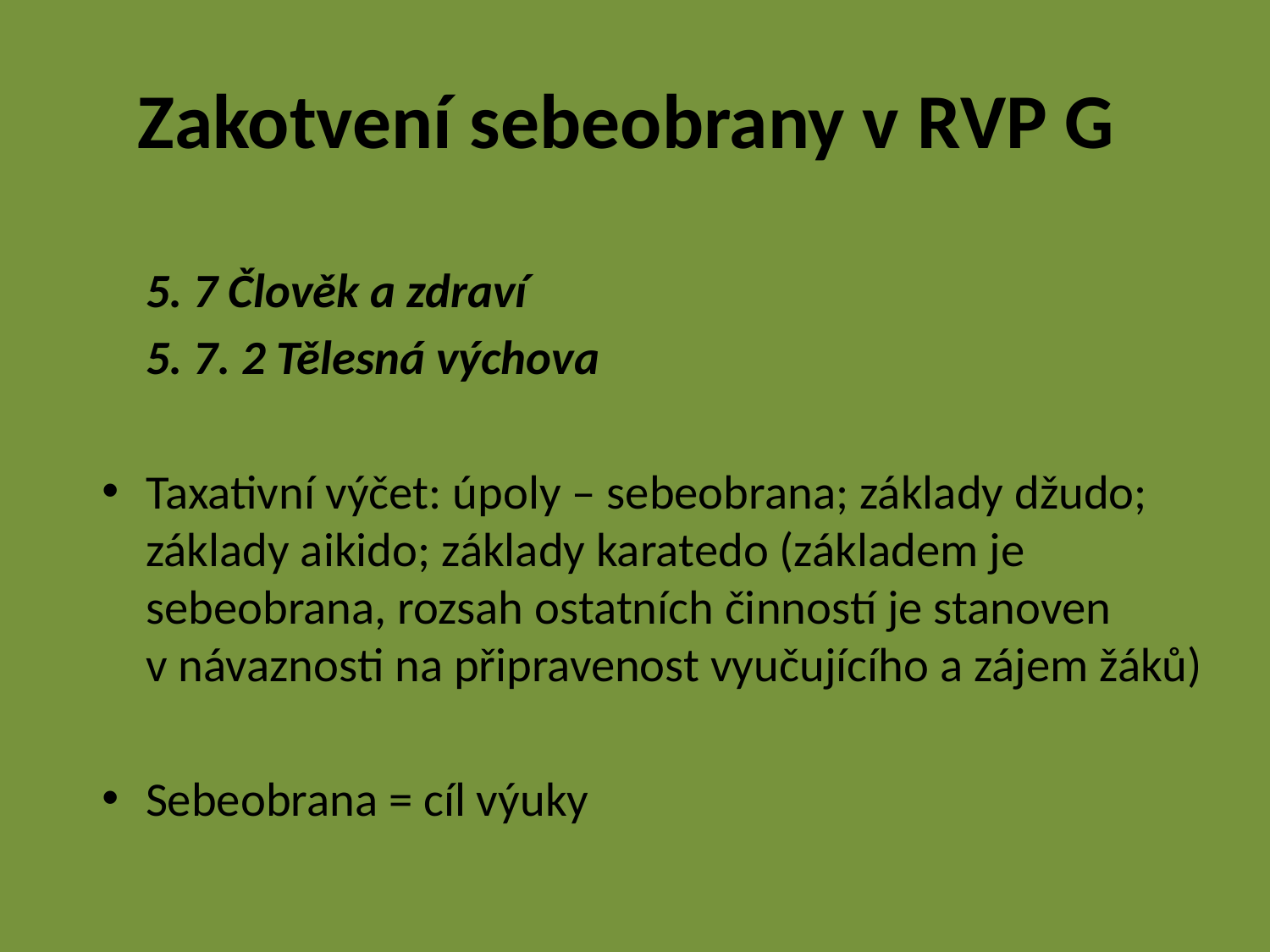

# Zakotvení sebeobrany v RVP G
	5. 7 Člověk a zdraví
	5. 7. 2 Tělesná výchova

Taxativní výčet: úpoly – sebeobrana; základy džudo; základy aikido; základy karatedo (základem je sebeobrana, rozsah ostatních činností je stanoven v návaznosti na připravenost vyučujícího a zájem žáků)

Sebeobrana = cíl výuky